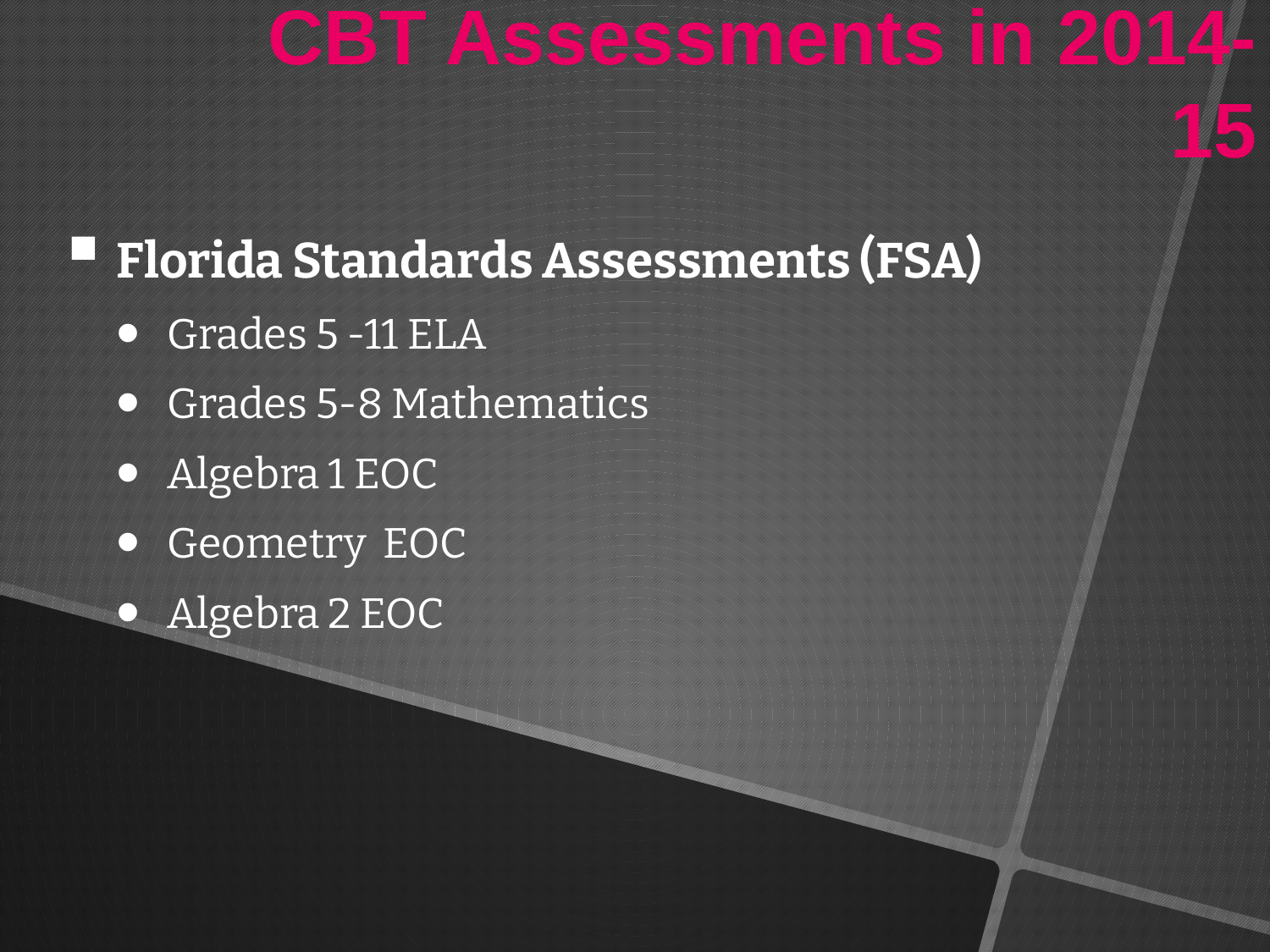

CBT Assessments in 2014-15
Florida Standards Assessments (FSA)
Grades 5 -11 ELA
Grades 5-8 Mathematics
Algebra 1 EOC
Geometry  EOC
Algebra 2 EOC